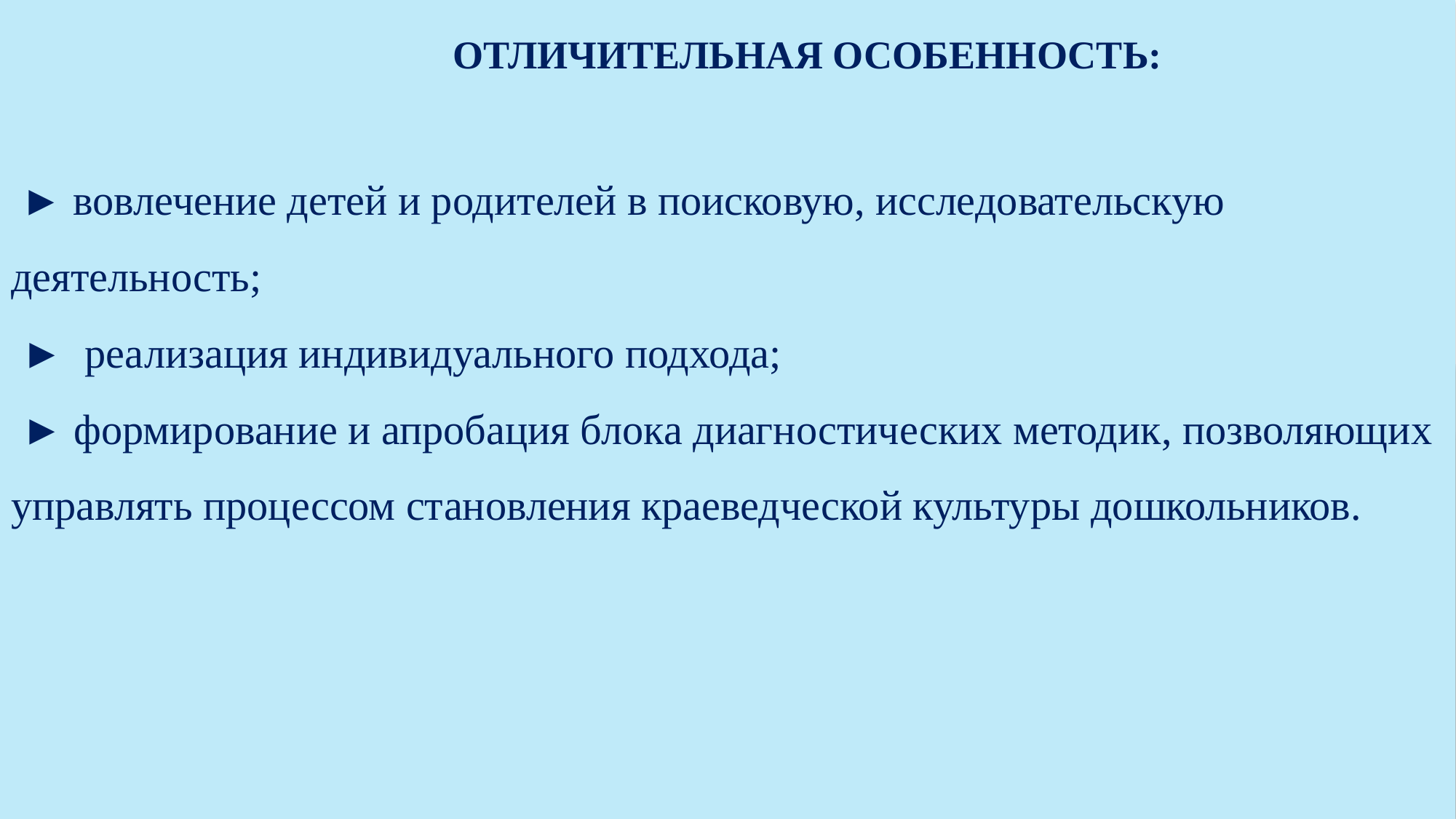

# ОТЛИЧИТЕЛЬНАЯ ОСОБЕННОСТЬ: ► вовлечение детей и родителей в поисковую, исследовательскую     деятельность; ►  реализация индивидуального подхода; ► формирование и апробация блока диагностических методик, позволяющих управлять процессом становления краеведческой культуры дошкольников.